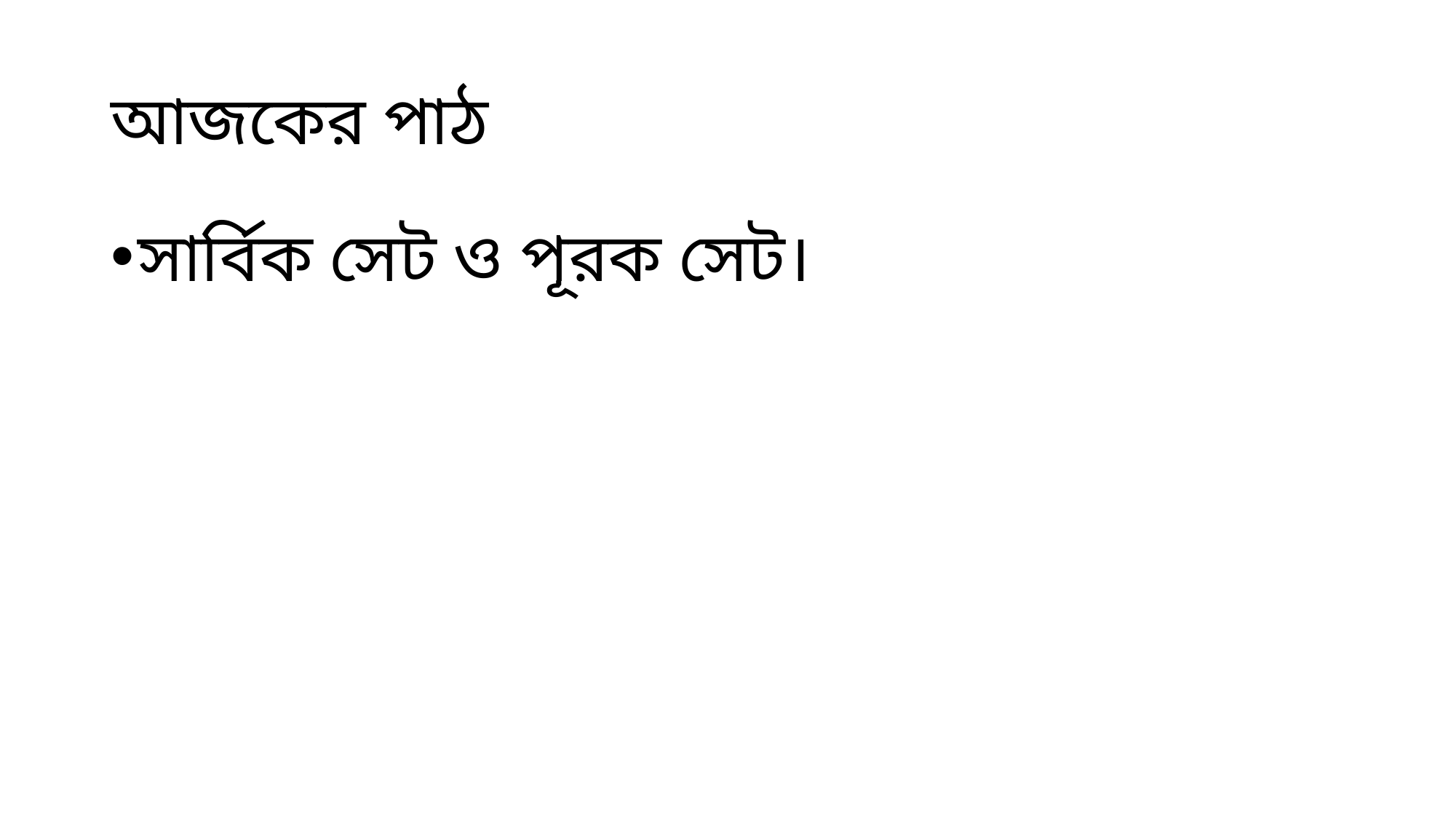

# আজকের পাঠ
সার্বিক সেট ও পূরক সেট।